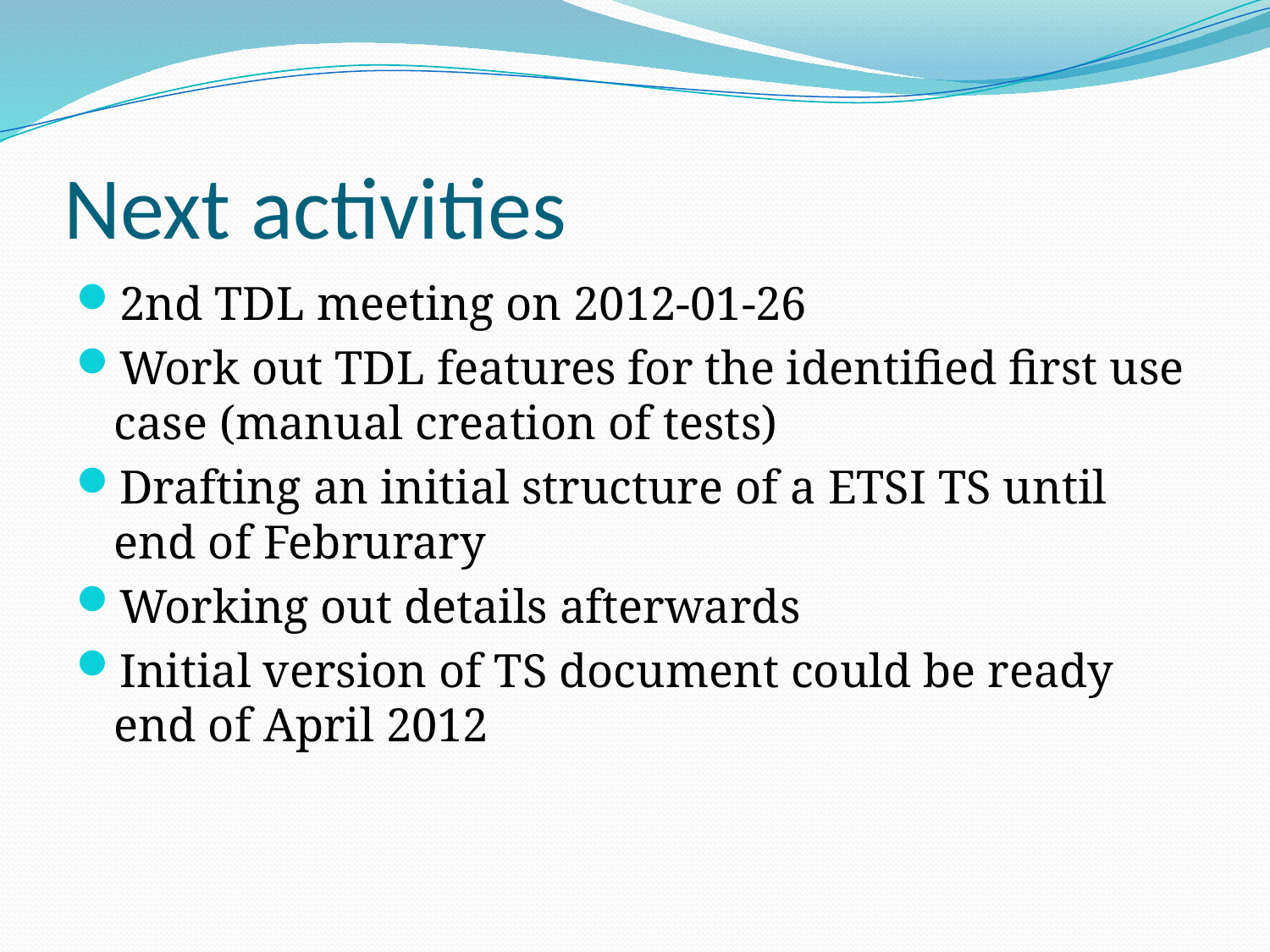

# Next activities
2nd TDL meeting on 2012-01-26
Work out TDL features for the identified first use case (manual creation of tests)
Drafting an initial structure of a ETSI TS until end of Februrary
Working out details afterwards
Initial version of TS document could be ready end of April 2012